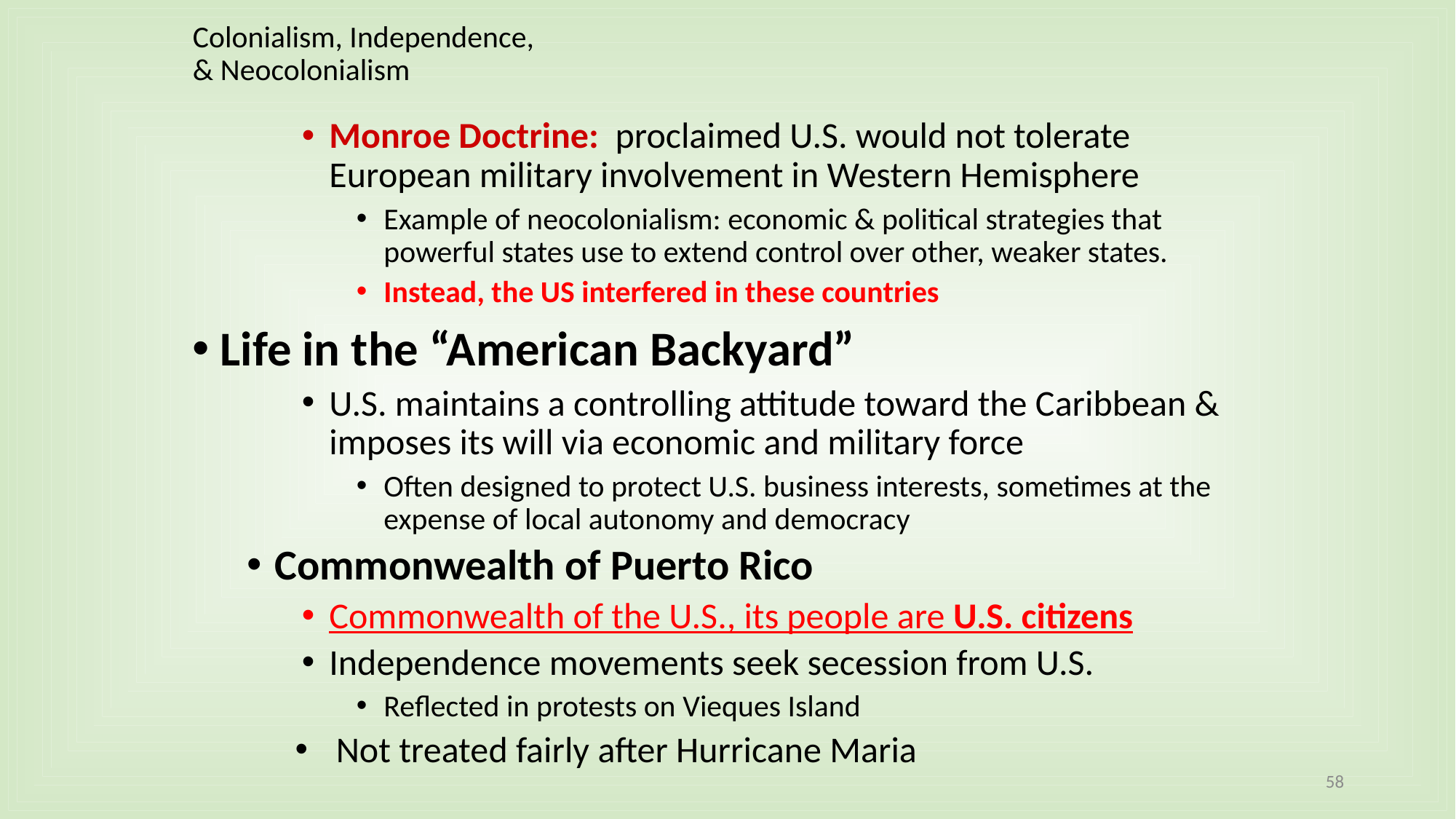

# Colonialism, Independence, & Neocolonialism
Monroe Doctrine:  proclaimed U.S. would not tolerate European military involvement in Western Hemisphere
Example of neocolonialism: economic & political strategies that powerful states use to extend control over other, weaker states.
Instead, the US interfered in these countries
Life in the “American Backyard”
U.S. maintains a controlling attitude toward the Caribbean & imposes its will via economic and military force
Often designed to protect U.S. business interests, sometimes at the expense of local autonomy and democracy
Commonwealth of Puerto Rico
Commonwealth of the U.S., its people are U.S. citizens
Independence movements seek secession from U.S.
Reflected in protests on Vieques Island
Not treated fairly after Hurricane Maria
58